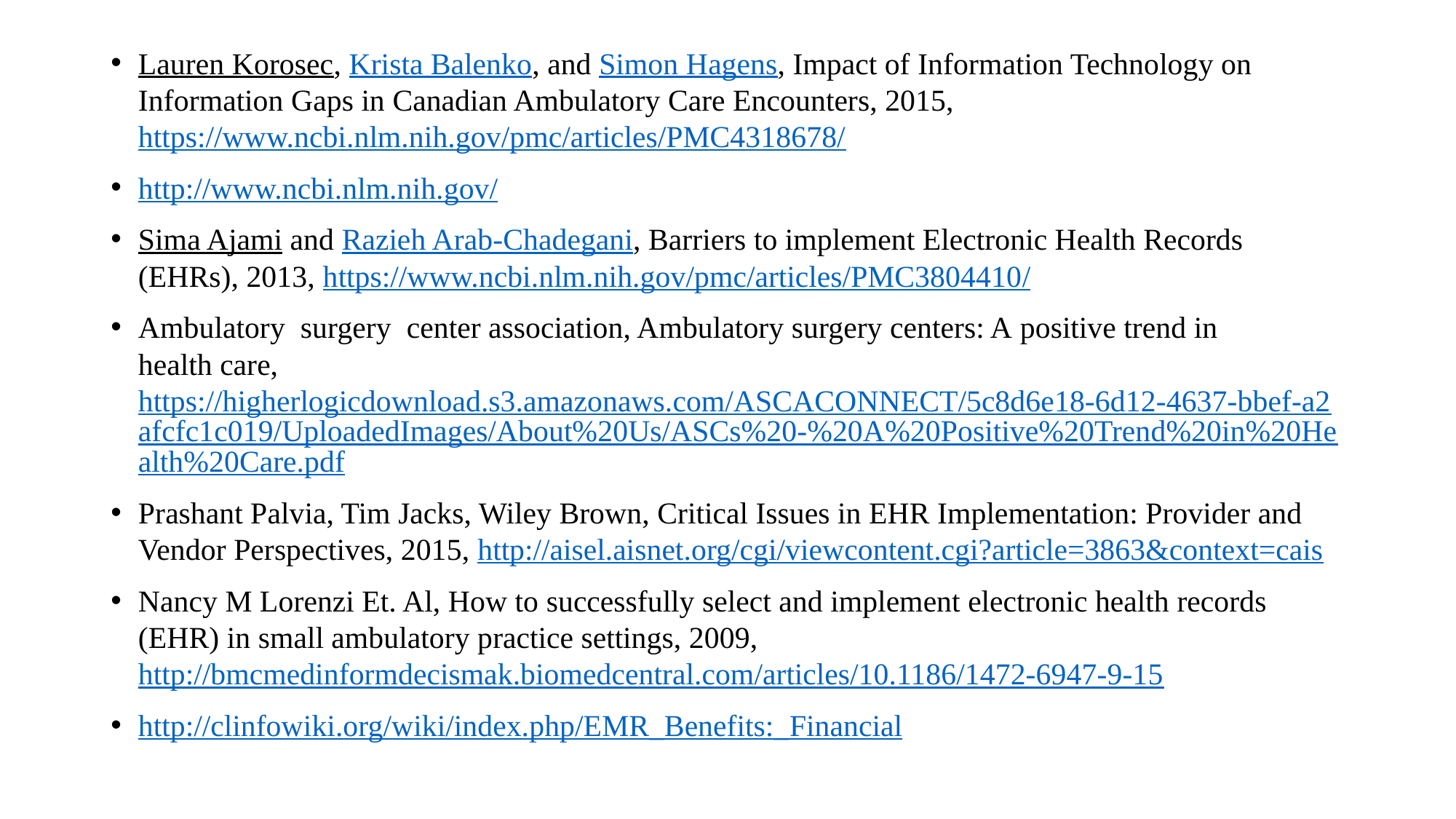

Lauren Korosec, Krista Balenko, and Simon Hagens, Impact of Information Technology on Information Gaps in Canadian Ambulatory Care Encounters, 2015, https://www.ncbi.nlm.nih.gov/pmc/articles/PMC4318678/
http://www.ncbi.nlm.nih.gov/
Sima Ajami and Razieh Arab-Chadegani, Barriers to implement Electronic Health Records (EHRs), 2013, https://www.ncbi.nlm.nih.gov/pmc/articles/PMC3804410/
Ambulatory  surgery  center association, Ambulatory surgery centers: A positive trend in health care, https://higherlogicdownload.s3.amazonaws.com/ASCACONNECT/5c8d6e18-6d12-4637-bbef-a2afcfc1c019/UploadedImages/About%20Us/ASCs%20-%20A%20Positive%20Trend%20in%20Health%20Care.pdf
Prashant Palvia, Tim Jacks, Wiley Brown, Critical Issues in EHR Implementation: Provider and Vendor Perspectives, 2015, http://aisel.aisnet.org/cgi/viewcontent.cgi?article=3863&context=cais
Nancy M Lorenzi Et. Al, How to successfully select and implement electronic health records (EHR) in small ambulatory practice settings, 2009, http://bmcmedinformdecismak.biomedcentral.com/articles/10.1186/1472-6947-9-15
http://clinfowiki.org/wiki/index.php/EMR_Benefits:_Financial